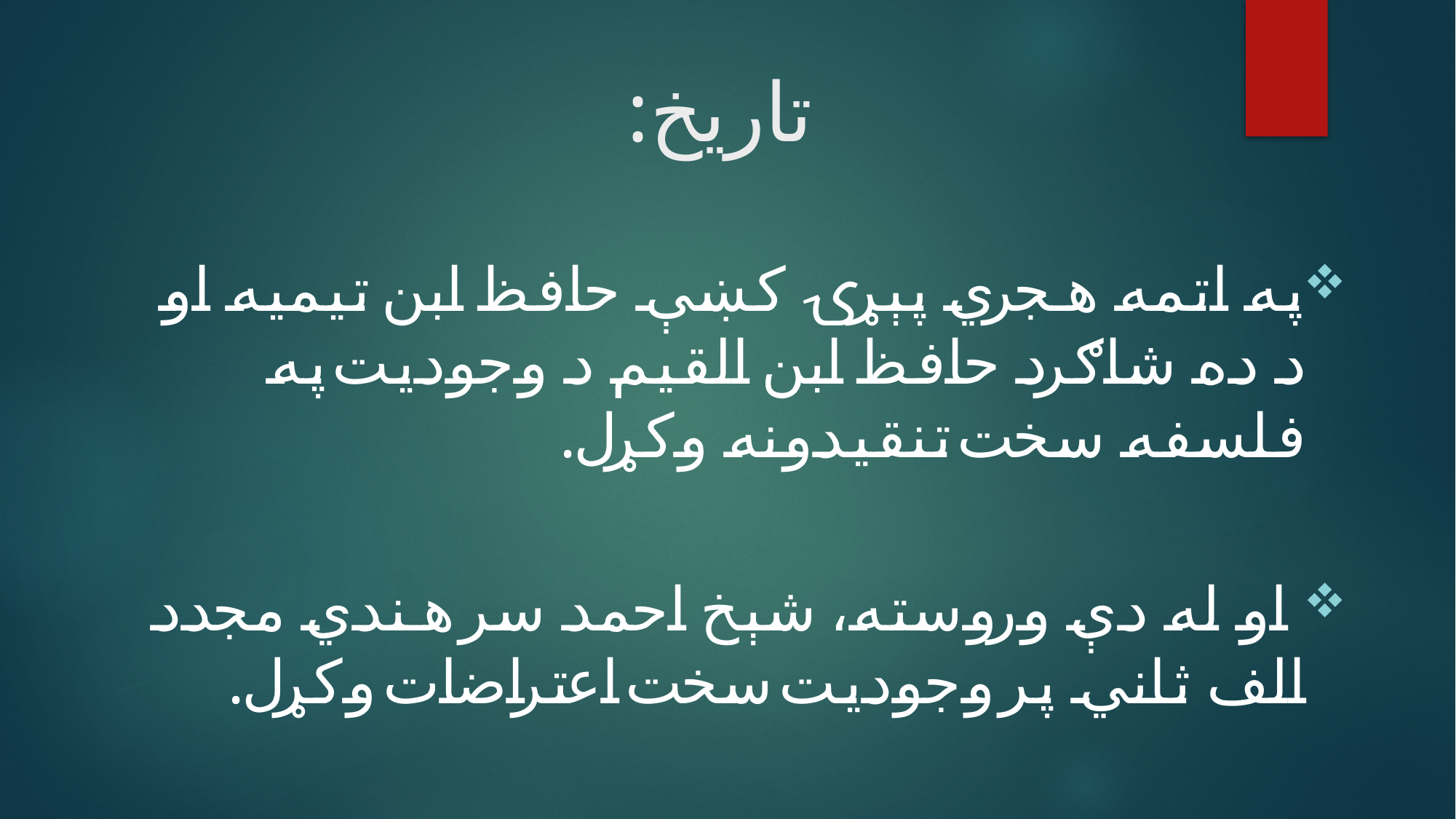

# تاريخ:
په اتمه هجري پېړۍ کښې حافظ ابن تيميه او د ده شاګرد حافظ ابن القيم د وجوديت په فلسفه سخت تنقيدونه وکړل.

 او له دې وروسته، شېخ احمد سر هندي مجدد الف ثاني پر وجوديت سخت اعتراضات وکړل.